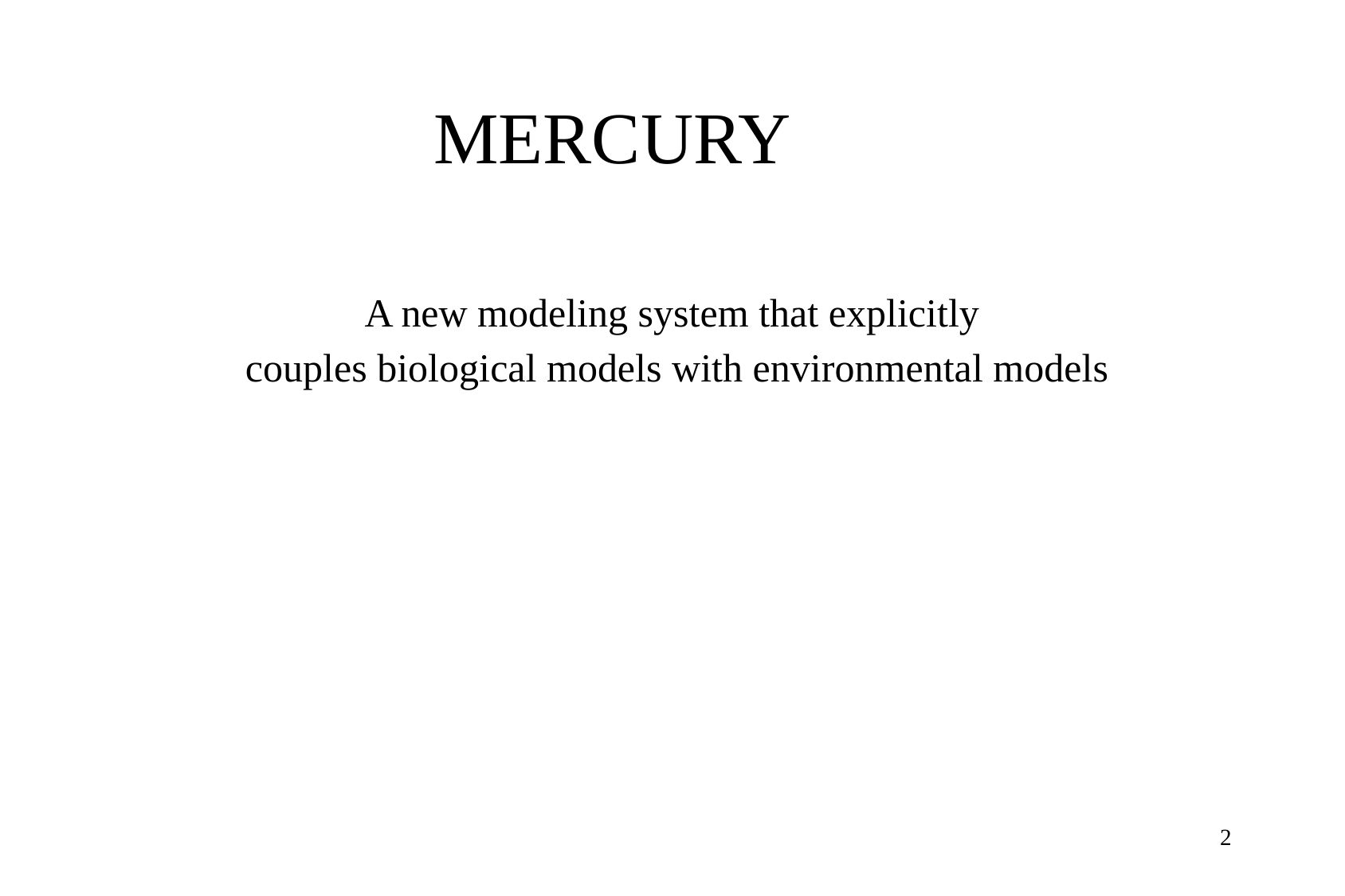

# MERCURY

A new modeling system that explicitly
couples biological models with environmental models

2